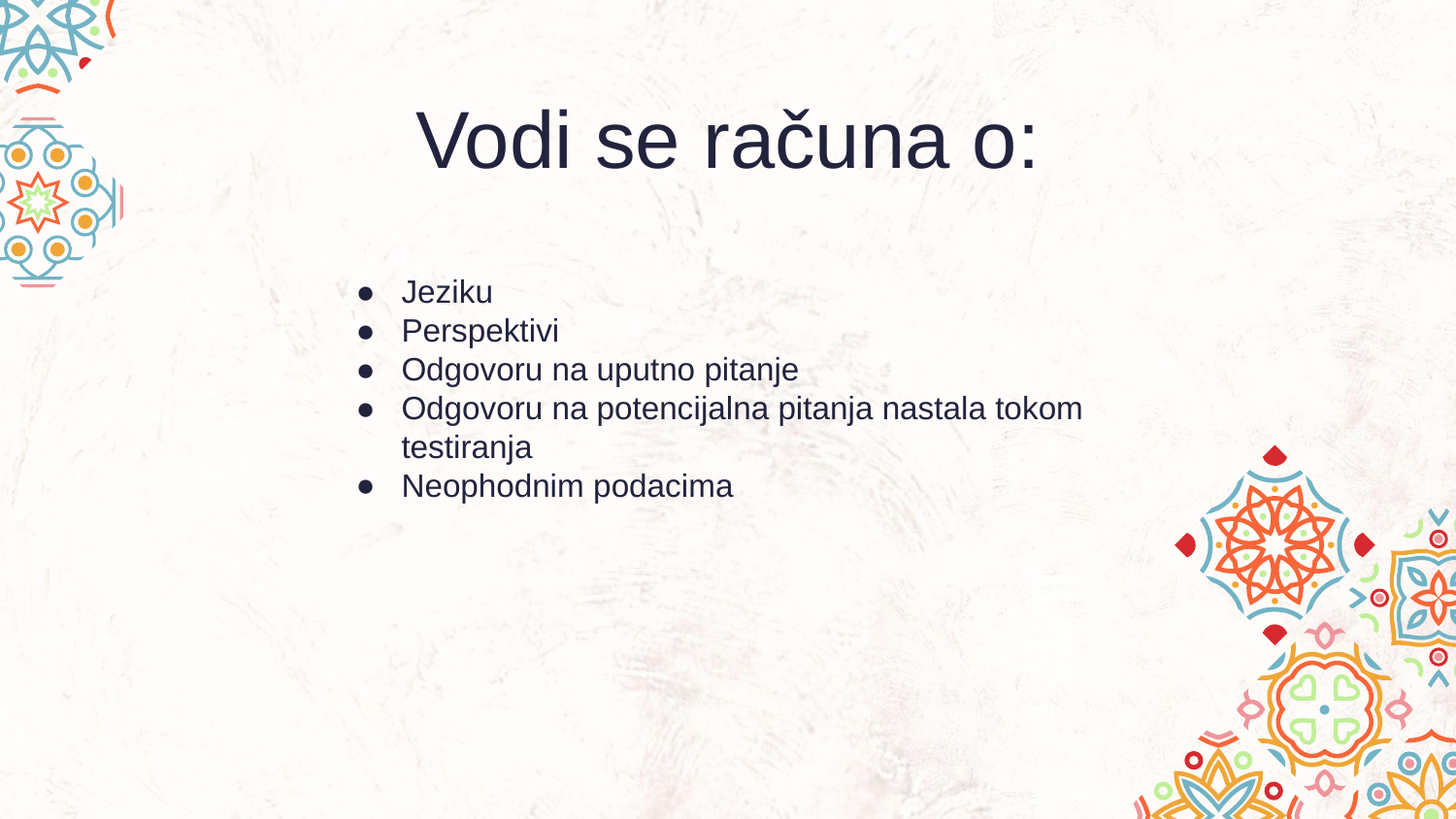

# Vodi se računa o:
Jeziku
Perspektivi
Odgovoru na uputno pitanje
Odgovoru na potencijalna pitanja nastala tokom testiranja
Neophodnim podacima